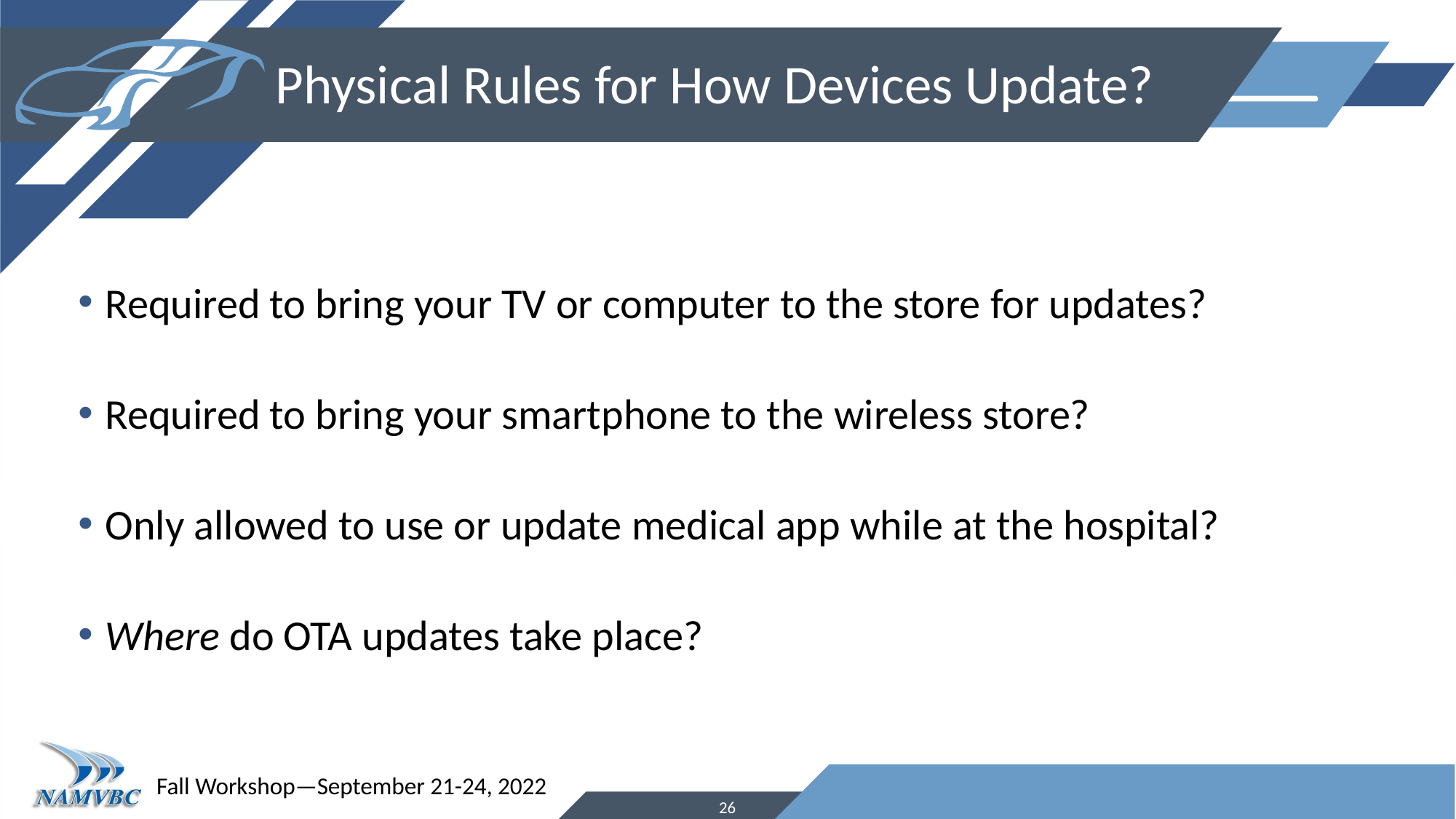

# Physical Rules for How Devices Update?
Required to bring your TV or computer to the store for updates?
Required to bring your smartphone to the wireless store?
Only allowed to use or update medical app while at the hospital?
Where do OTA updates take place?

26